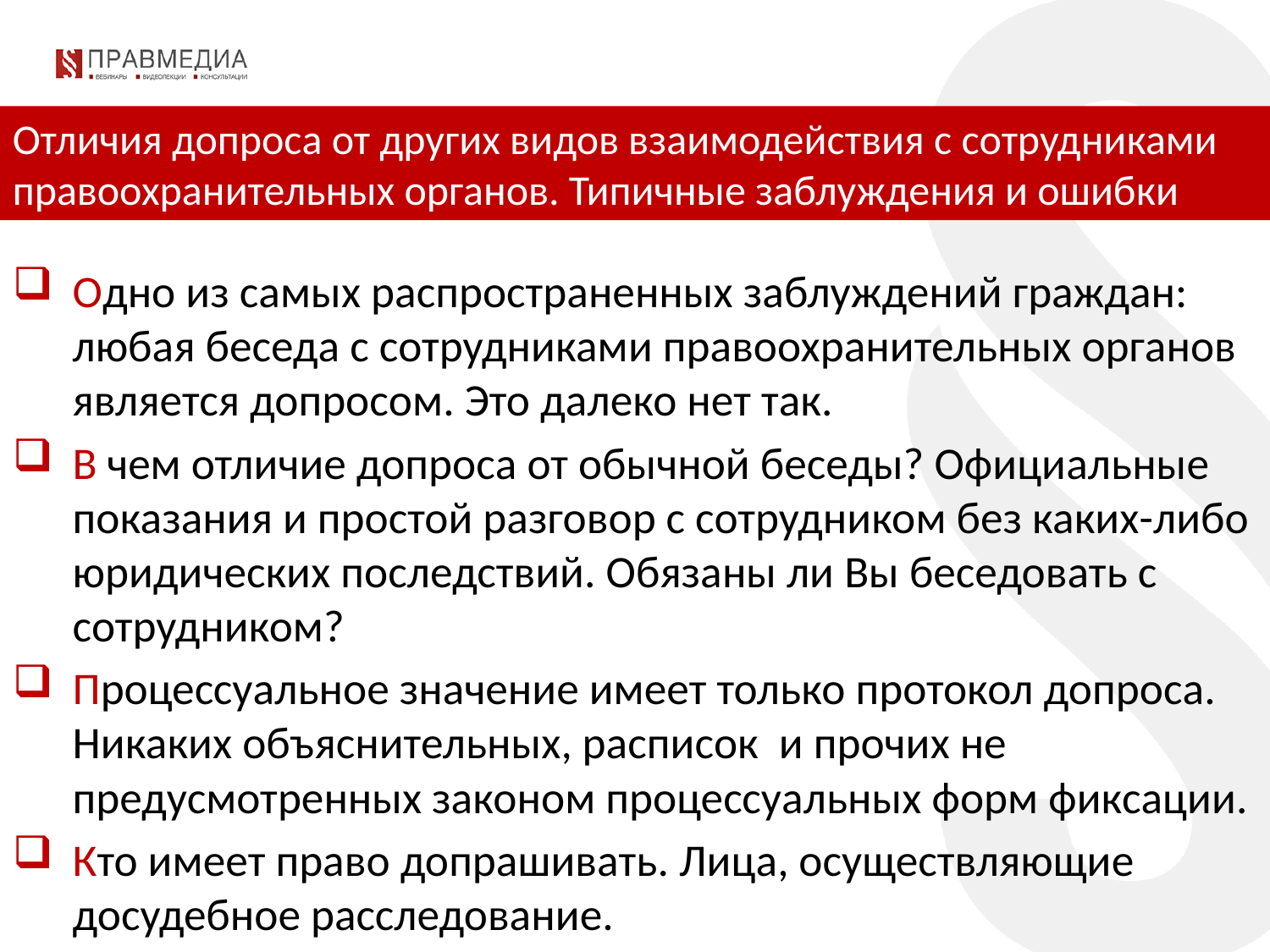

Отличия допроса от других видов взаимодействия с сотрудниками правоохранительных органов. Типичные заблуждения и ошибки
Одно из самых распространенных заблуждений граждан: любая беседа с сотрудниками правоохранительных органов является допросом. Это далеко нет так.
В чем отличие допроса от обычной беседы? Официальные показания и простой разговор с сотрудником без каких-либо юридических последствий. Обязаны ли Вы беседовать с сотрудником?
Процессуальное значение имеет только протокол допроса. Никаких объяснительных, расписок  и прочих не предусмотренных законом процессуальных форм фиксации.
Кто имеет право допрашивать. Лица, осуществляющие досудебное расследование.